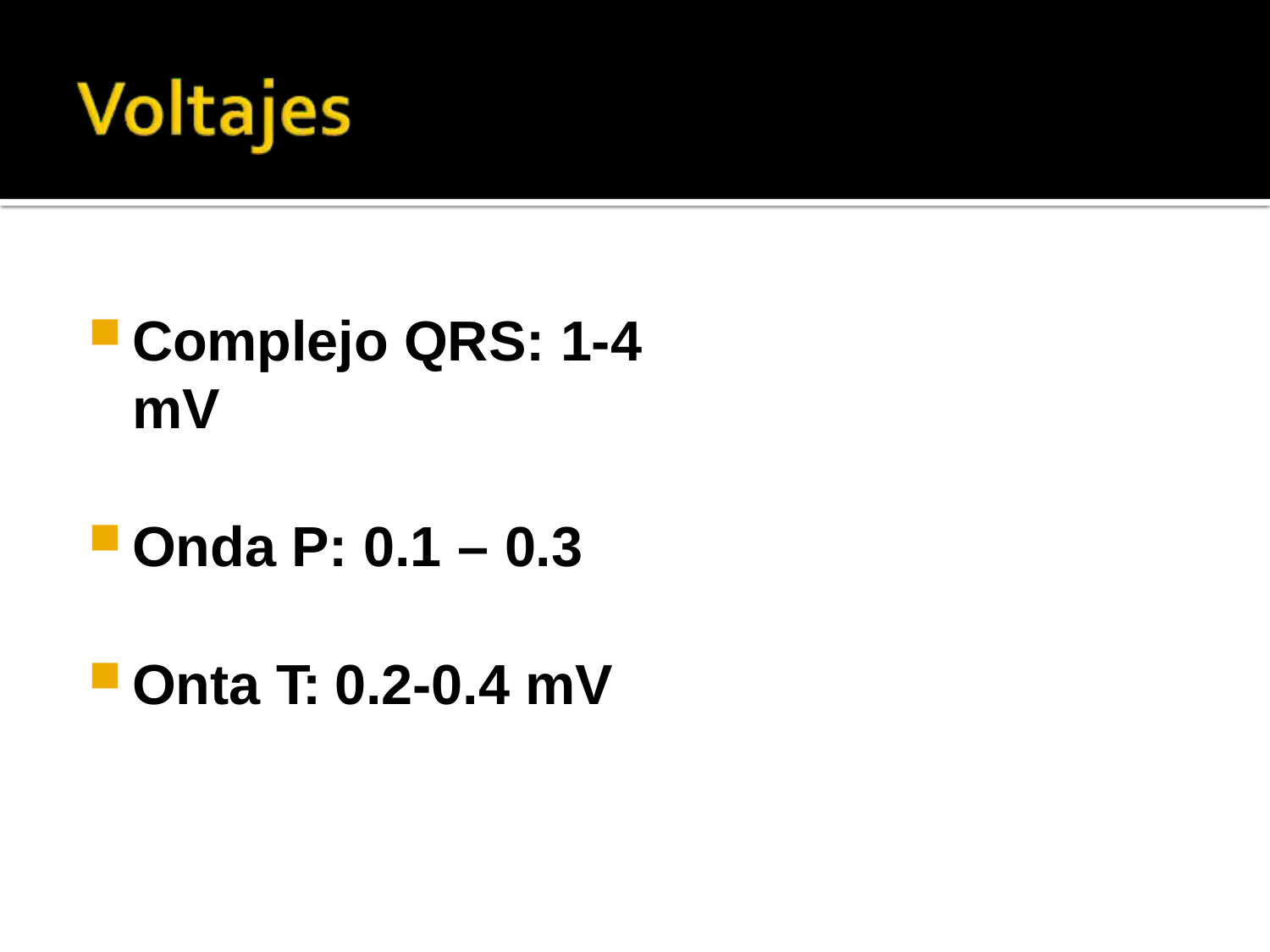

Complejo QRS: 1-4 mV

Onda P: 0.1 – 0.3

Onta T: 0.2-0.4 mV